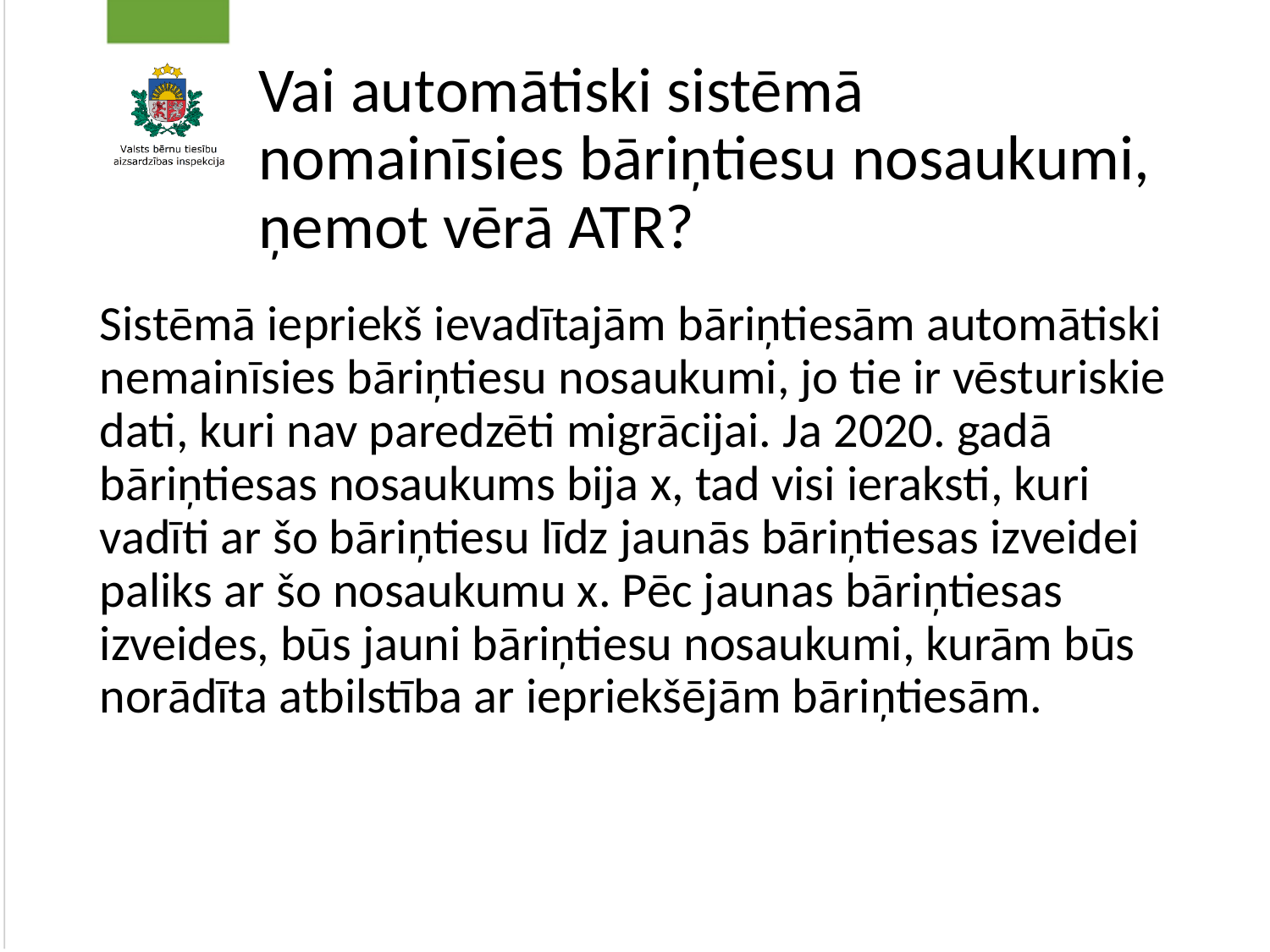

# Vai automātiski sistēmā nomainīsies bāriņtiesu nosaukumi, ņemot vērā ATR?
Sistēmā iepriekš ievadītajām bāriņtiesām automātiski nemainīsies bāriņtiesu nosaukumi, jo tie ir vēsturiskie dati, kuri nav paredzēti migrācijai. Ja 2020. gadā bāriņtiesas nosaukums bija x, tad visi ieraksti, kuri vadīti ar šo bāriņtiesu līdz jaunās bāriņtiesas izveidei paliks ar šo nosaukumu x. Pēc jaunas bāriņtiesas izveides, būs jauni bāriņtiesu nosaukumi, kurām būs norādīta atbilstība ar iepriekšējām bāriņtiesām.